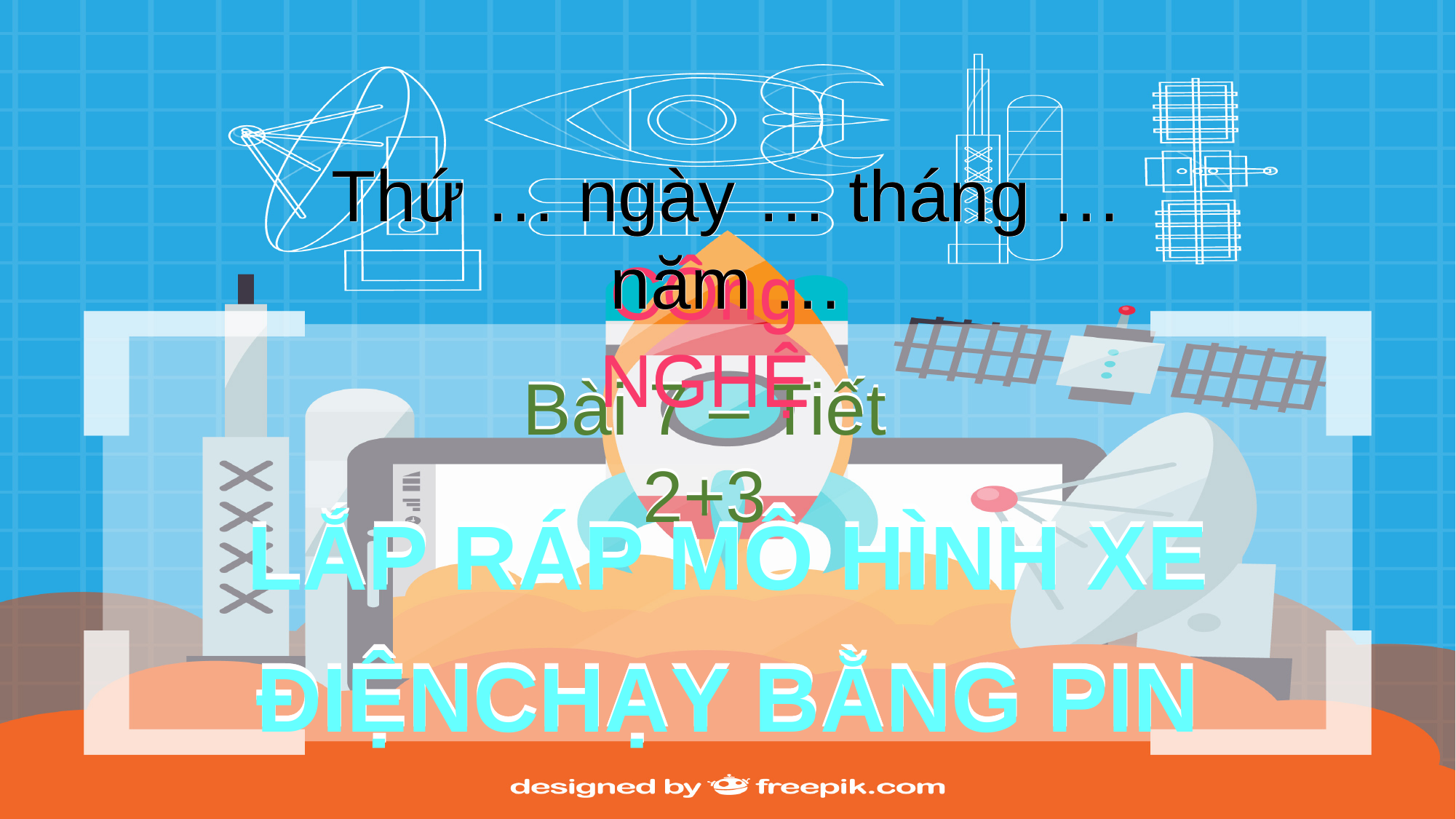

Thứ … ngày … tháng … năm …
Thứ … ngày … tháng … năm …
CÔng NGHỆ
CÔng NGHỆ
Bài 7 – Tiết 2+3
Bài 7 – Tiết 2+3
LẮP RÁP MÔ HÌNH XE ĐIỆNCHẠY BẰNG PIN
LẮP RÁP MÔ HÌNH XE ĐIỆNCHẠY BẰNG PIN